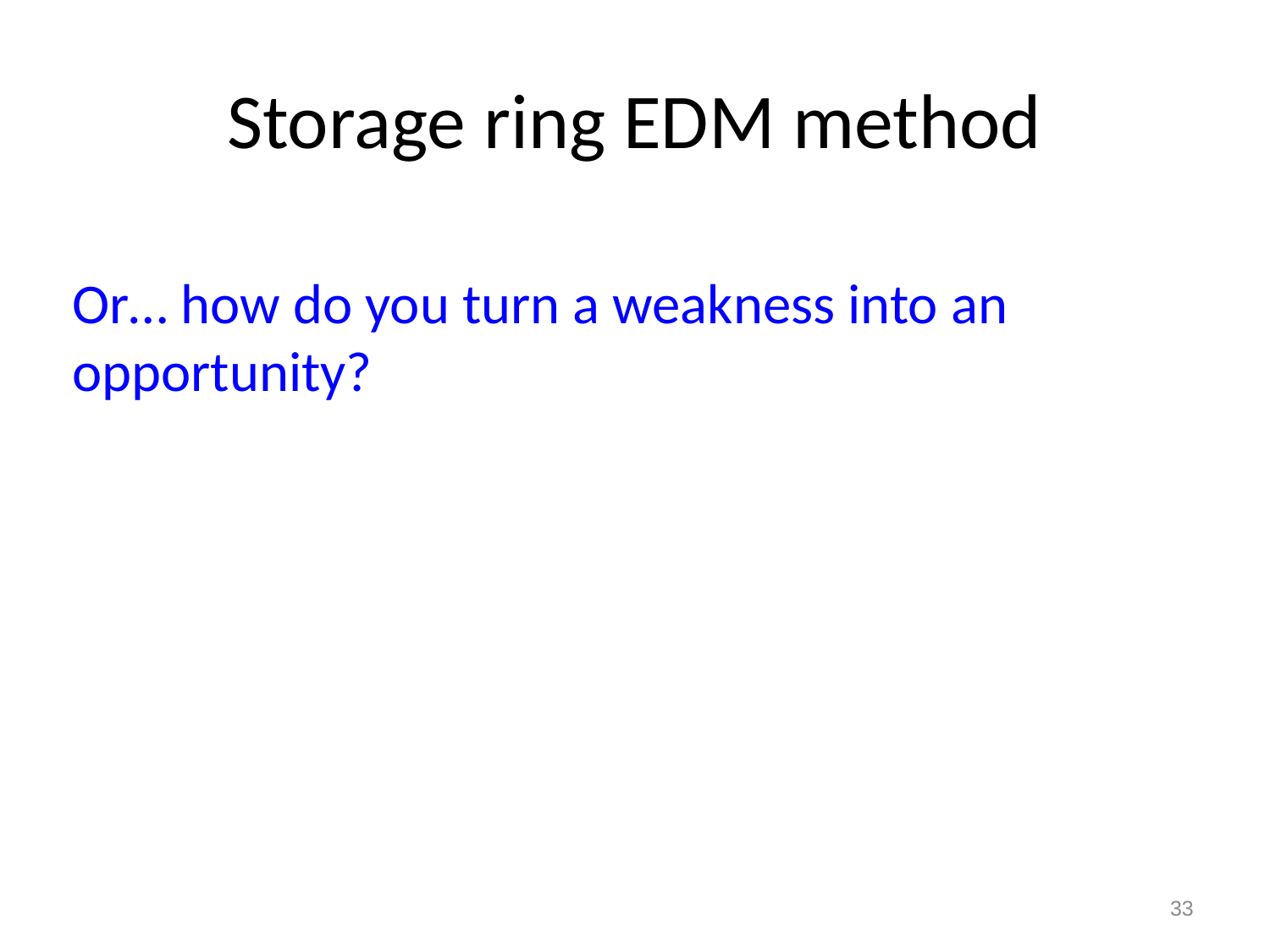

# Storage ring EDM method
Or… how do you turn a weakness into an opportunity?
33